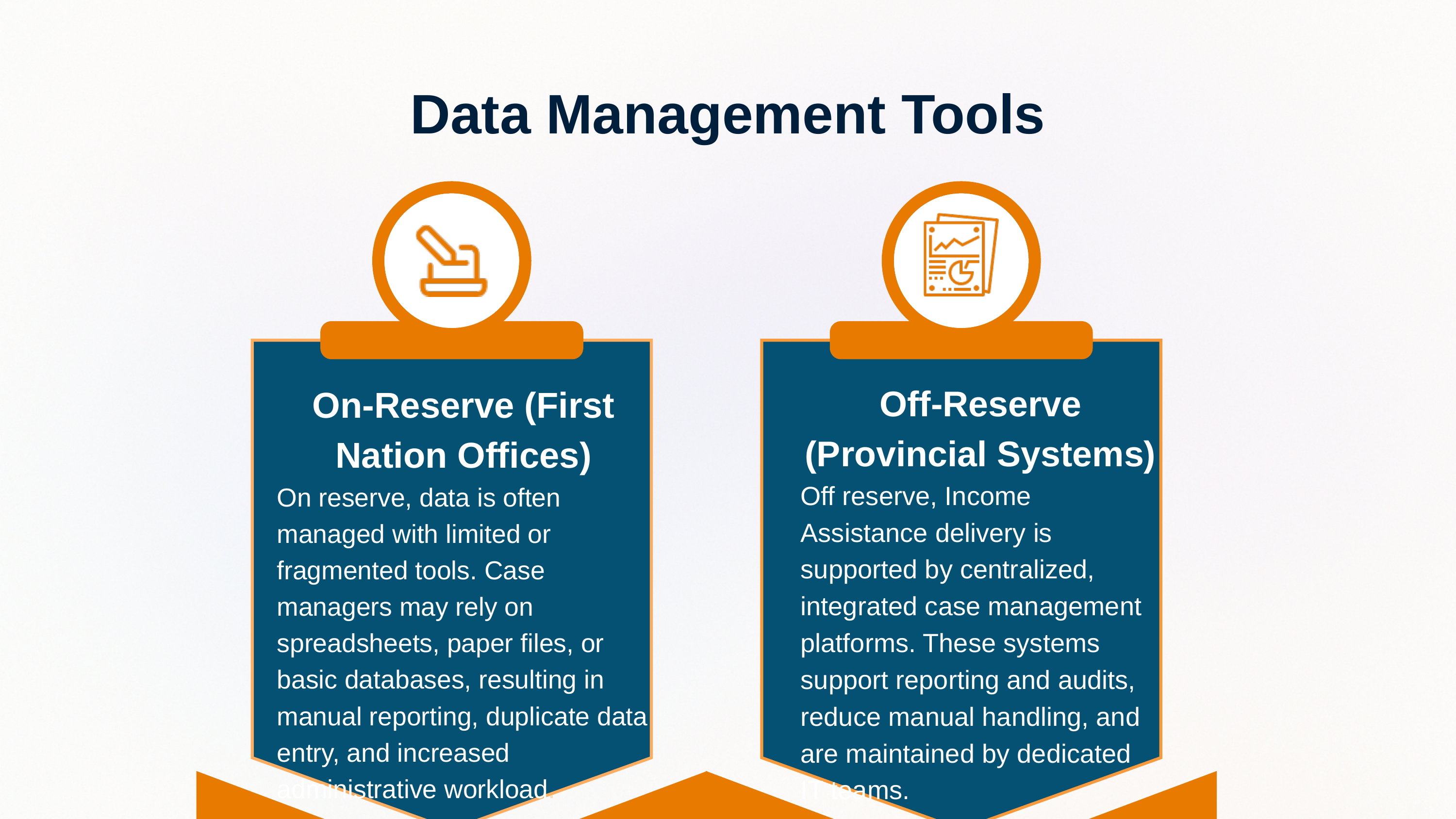

Data Management Tools

Off-Reserve (Provincial Systems)
Off reserve, Income Assistance delivery is supported by centralized, integrated case management platforms. These systems support reporting and audits, reduce manual handling, and are maintained by dedicated IT teams.

On-Reserve (First Nation Offices)
On reserve, data is often managed with limited or fragmented tools. Case managers may rely on spreadsheets, paper files, or basic databases, resulting in manual reporting, duplicate data entry, and increased administrative workload.